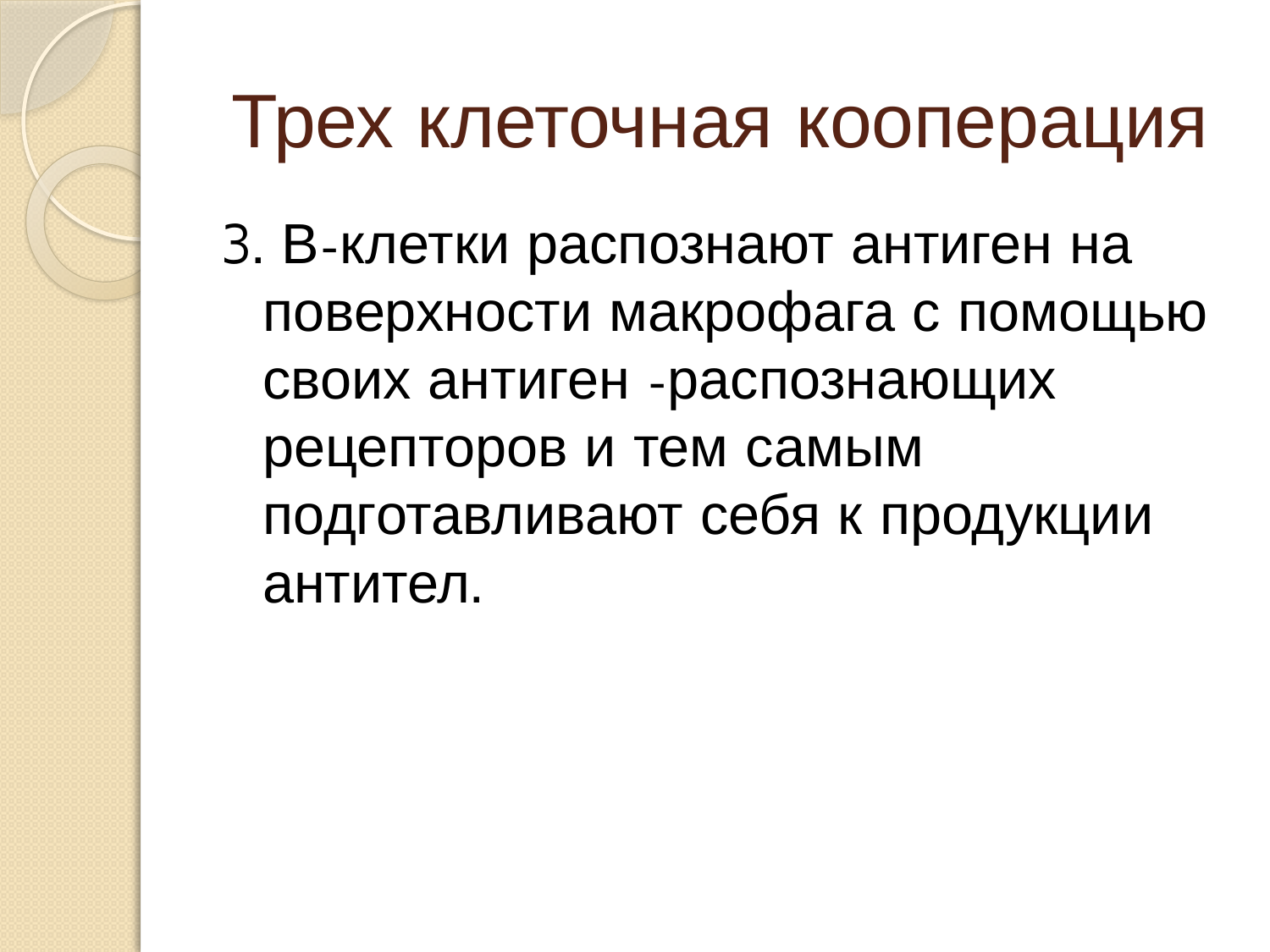

# Трех клеточная кооперация
3. В-клетки распознают антиген на поверхности макрофага с помощью своих антиген -распознающих рецепторов и тем самым подготавливают себя к продукции антител.